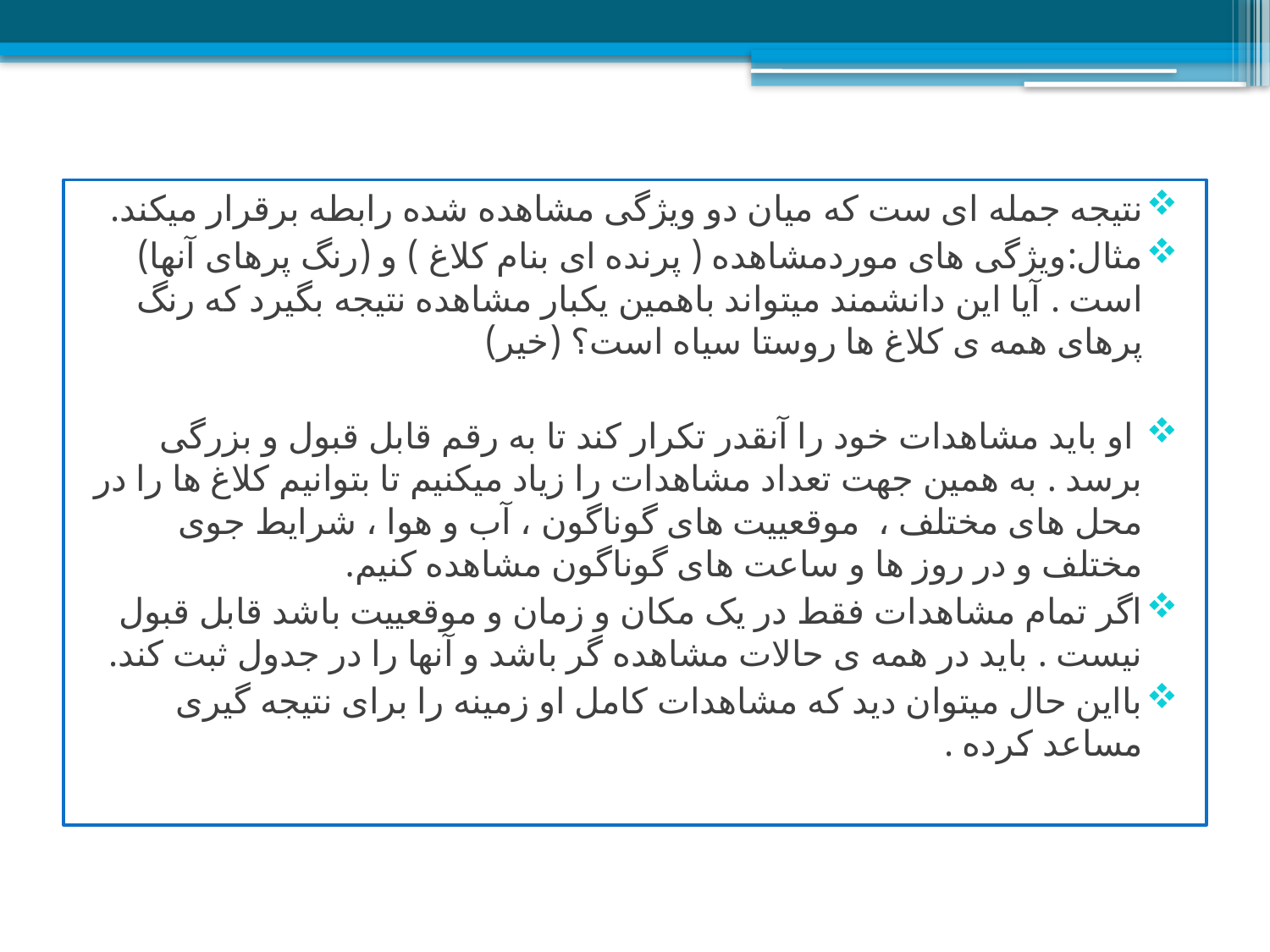

نتیجه جمله ای ست که میان دو ویژگی مشاهده شده رابطه برقرار میکند.
مثال:ویژگی های موردمشاهده ( پرنده ای بنام کلاغ ) و (رنگ پرهای آنها) است . آیا این دانشمند میتواند باهمین یکبار مشاهده نتیجه بگیرد که رنگ پرهای همه ی کلاغ ها روستا سیاه است؟ (خیر)

 او باید مشاهدات خود را آنقدر تکرار کند تا به رقم قابل قبول و بزرگی برسد . به همین جهت تعداد مشاهدات را زیاد میکنیم تا بتوانیم کلاغ ها را در محل های مختلف ،  موقعییت های گوناگون ، آب و هوا ، شرایط جوی مختلف و در روز ها و ساعت های گوناگون مشاهده کنیم.
اگر تمام مشاهدات فقط در یک مکان و زمان و موقعییت باشد قابل قبول نیست . باید در همه ی حالات مشاهده گر باشد و آنها را در جدول ثبت کند.
بااین حال میتوان دید که مشاهدات کامل او زمینه را برای نتیجه گیری مساعد کرده .